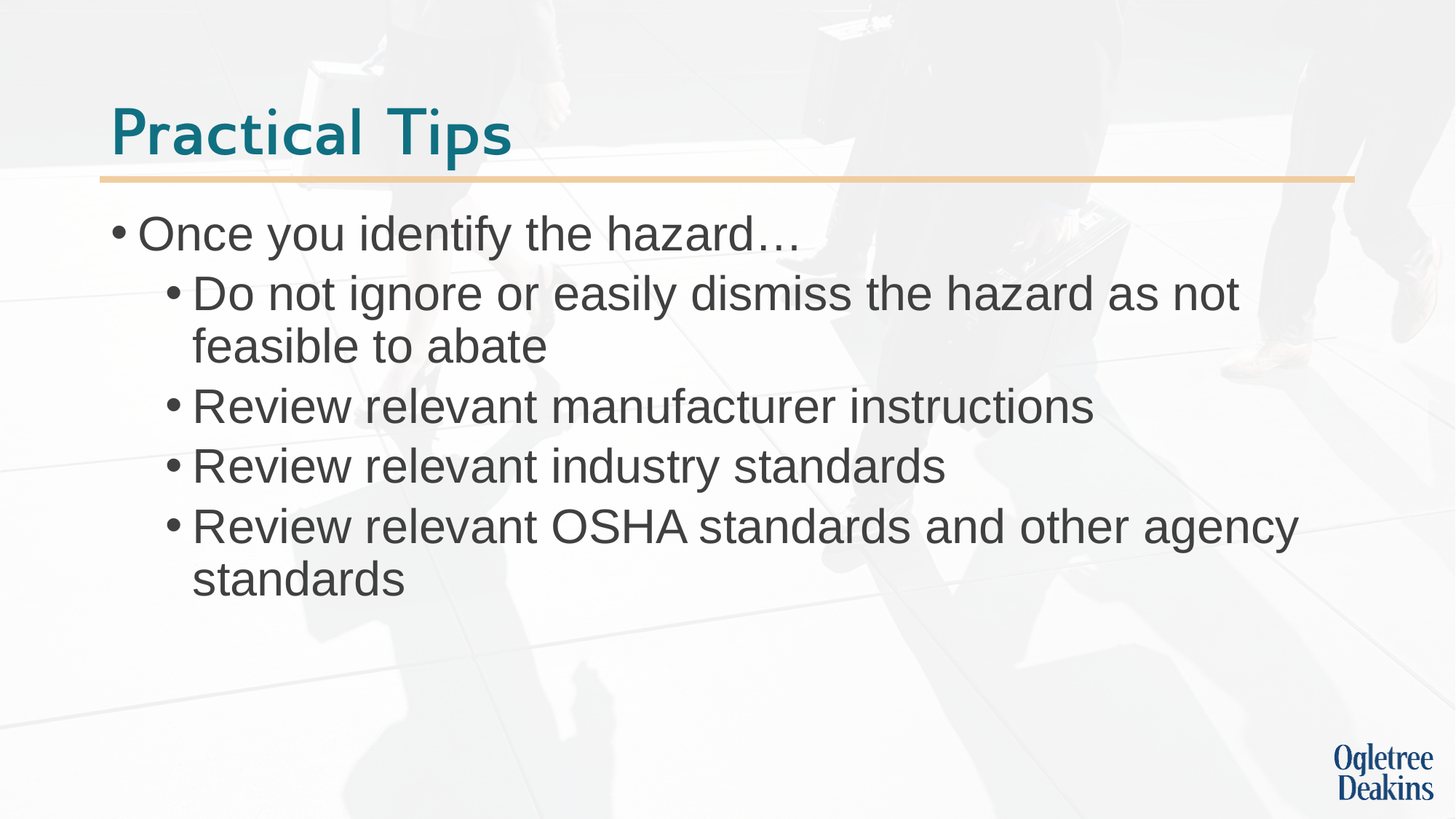

# Practical Tips
Once you identify the hazard…
Do not ignore or easily dismiss the hazard as not feasible to abate
Review relevant manufacturer instructions
Review relevant industry standards
Review relevant OSHA standards and other agency standards